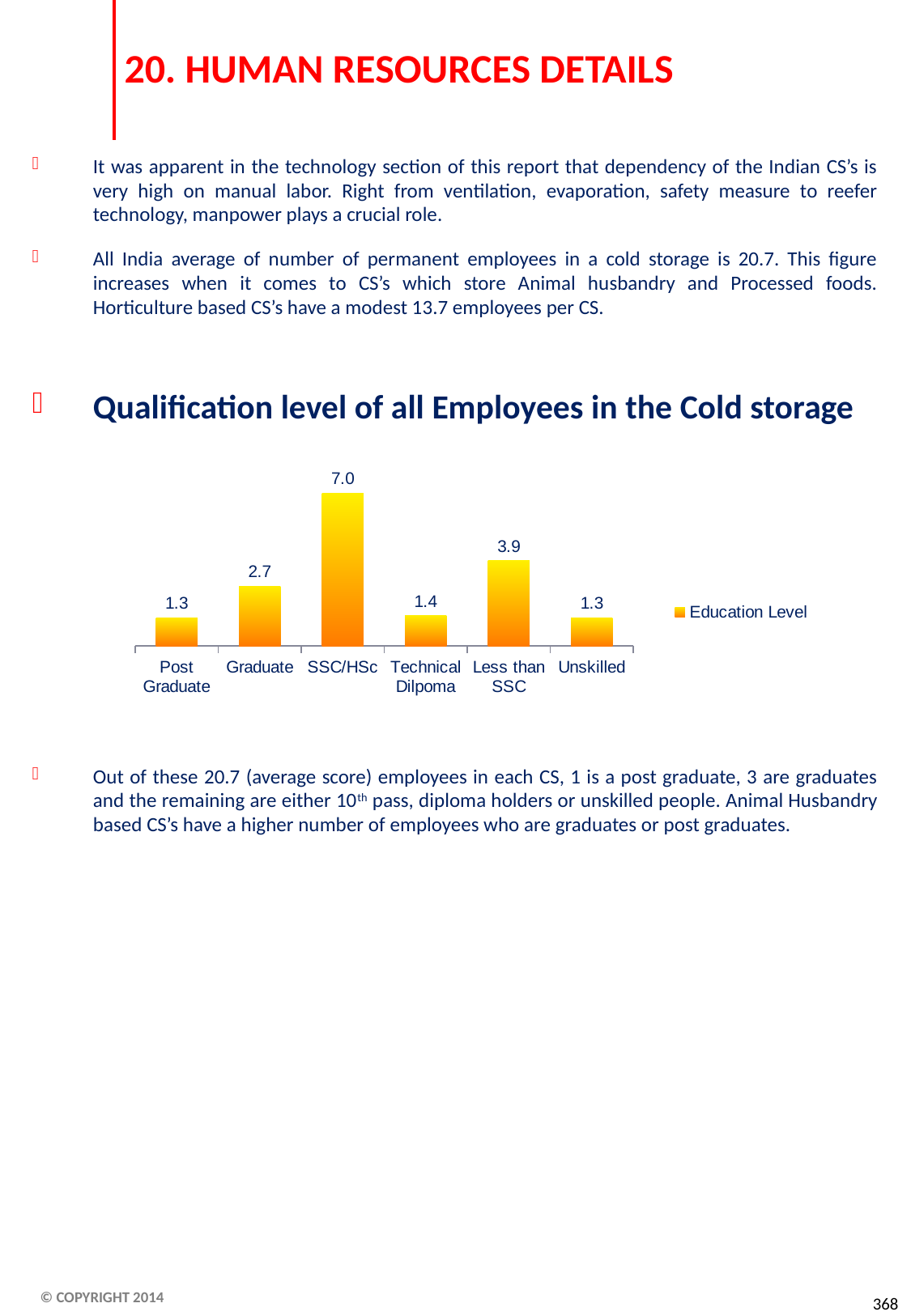

# 20. HUMAN RESOURCES DETAILS
It was apparent in the technology section of this report that dependency of the Indian CS’s is very high on manual labor. Right from ventilation, evaporation, safety measure to reefer technology, manpower plays a crucial role.
All India average of number of permanent employees in a cold storage is 20.7. This figure increases when it comes to CS’s which store Animal husbandry and Processed foods. Horticulture based CS’s have a modest 13.7 employees per CS.

Qualification level of all Employees in the Cold storage

Out of these 20.7 (average score) employees in each CS, 1 is a post graduate, 3 are graduates and the remaining are either 10th pass, diploma holders or unskilled people. Animal Husbandry based CS’s have a higher number of employees who are graduates or post graduates.

### Chart

| Category | Education Level |
|---|---|
| Post Graduate | 1.29 |
| Graduate | 2.74 |
| SSC/HSc | 6.970000000000002 |
| Technical Dilpoma | 1.37 |
| Less than SSC | 3.9 |
| Unskilled | 1.28 |